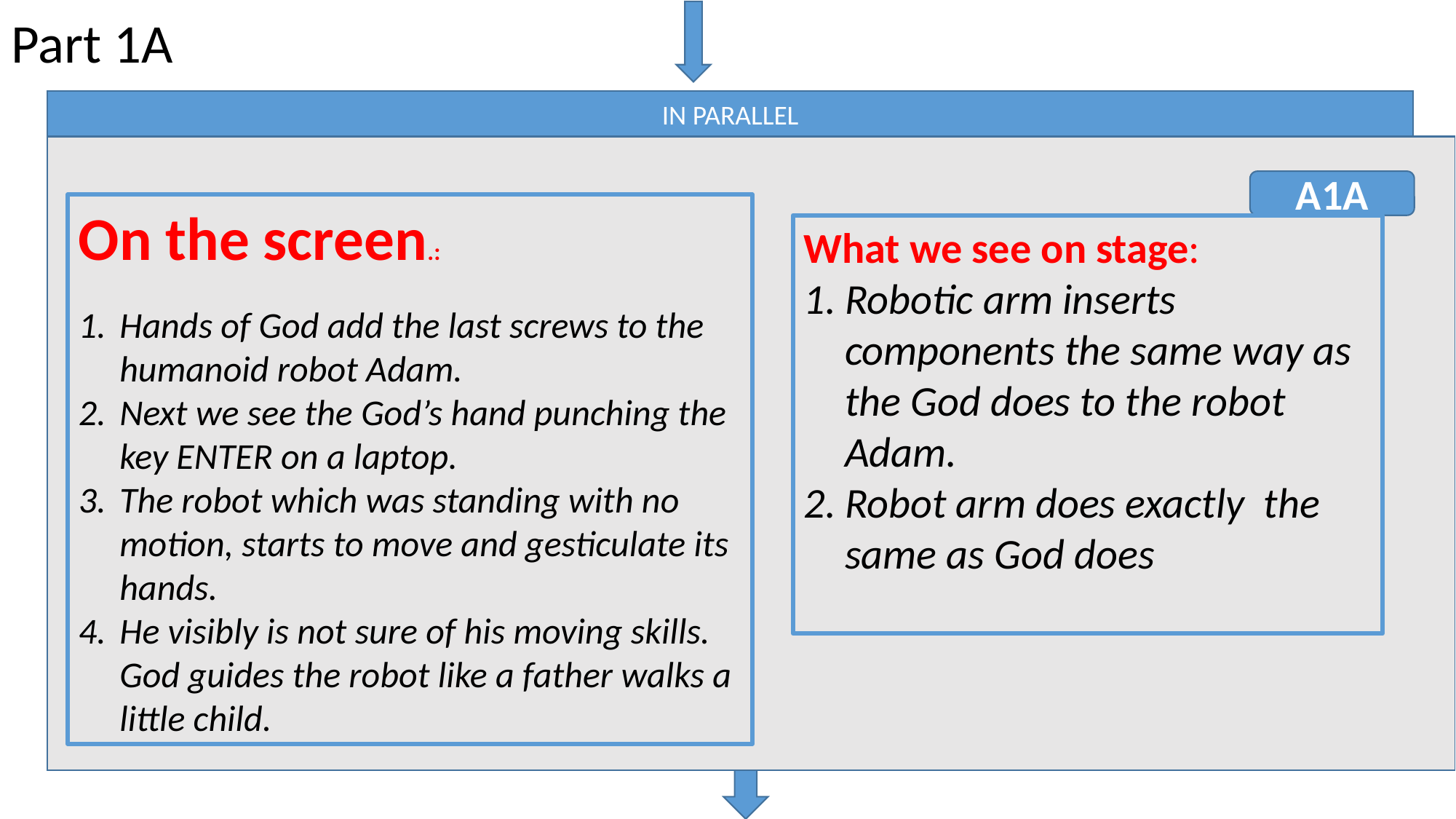

# Part 1A
IN PARALLEL

A1A
On the screen.:

Hands of God add the last screws to the humanoid robot Adam.
Next we see the God’s hand punching the key ENTER on a laptop.
The robot which was standing with no motion, starts to move and gesticulate its hands.
He visibly is not sure of his moving skills. God guides the robot like a father walks a little child.
What we see on stage:
Robotic arm inserts components the same way as the God does to the robot Adam.
Robot arm does exactly  the same as God does